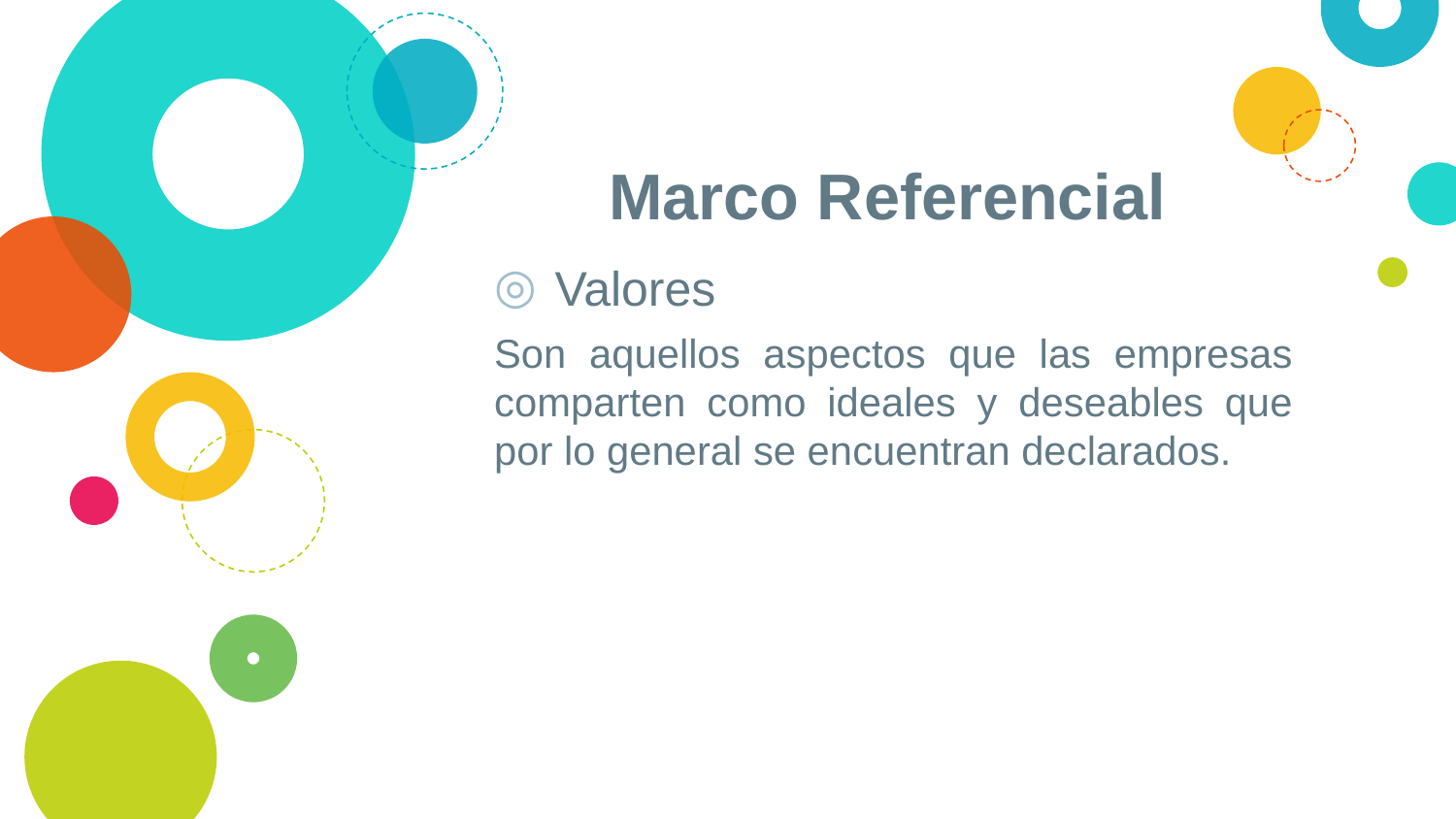

# Marco Referencial
Valores
Son aquellos aspectos que las empresas comparten como ideales y deseables que por lo general se encuentran declarados.